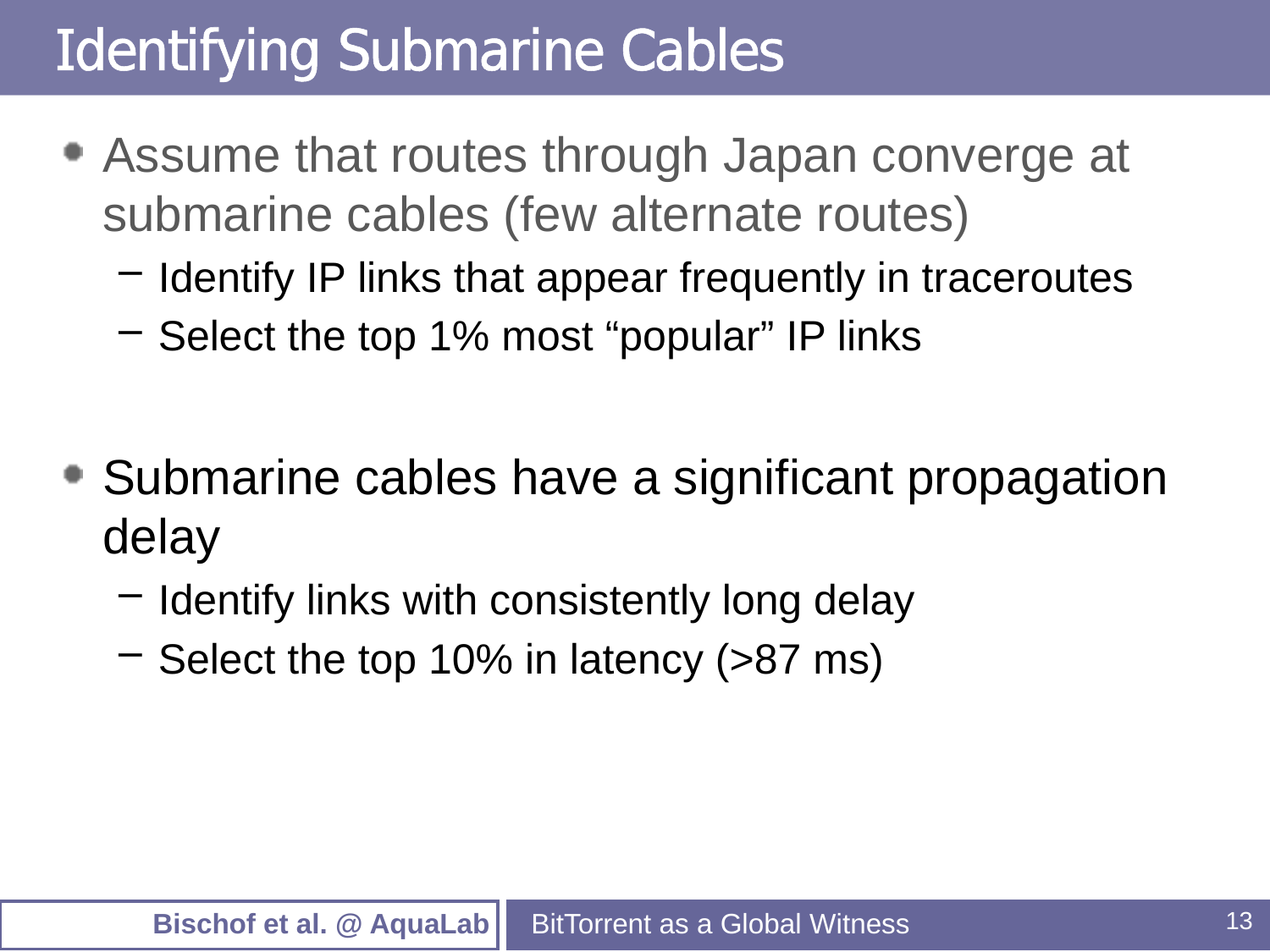

# Identifying Submarine Cables
Assume that routes through Japan converge at submarine cables (few alternate routes)
Identify IP links that appear frequently in traceroutes
Select the top 1% most “popular” IP links

Submarine cables have a significant propagation delay
Identify links with consistently long delay
Select the top 10% in latency (>87 ms)

BitTorrent as a Global Witness